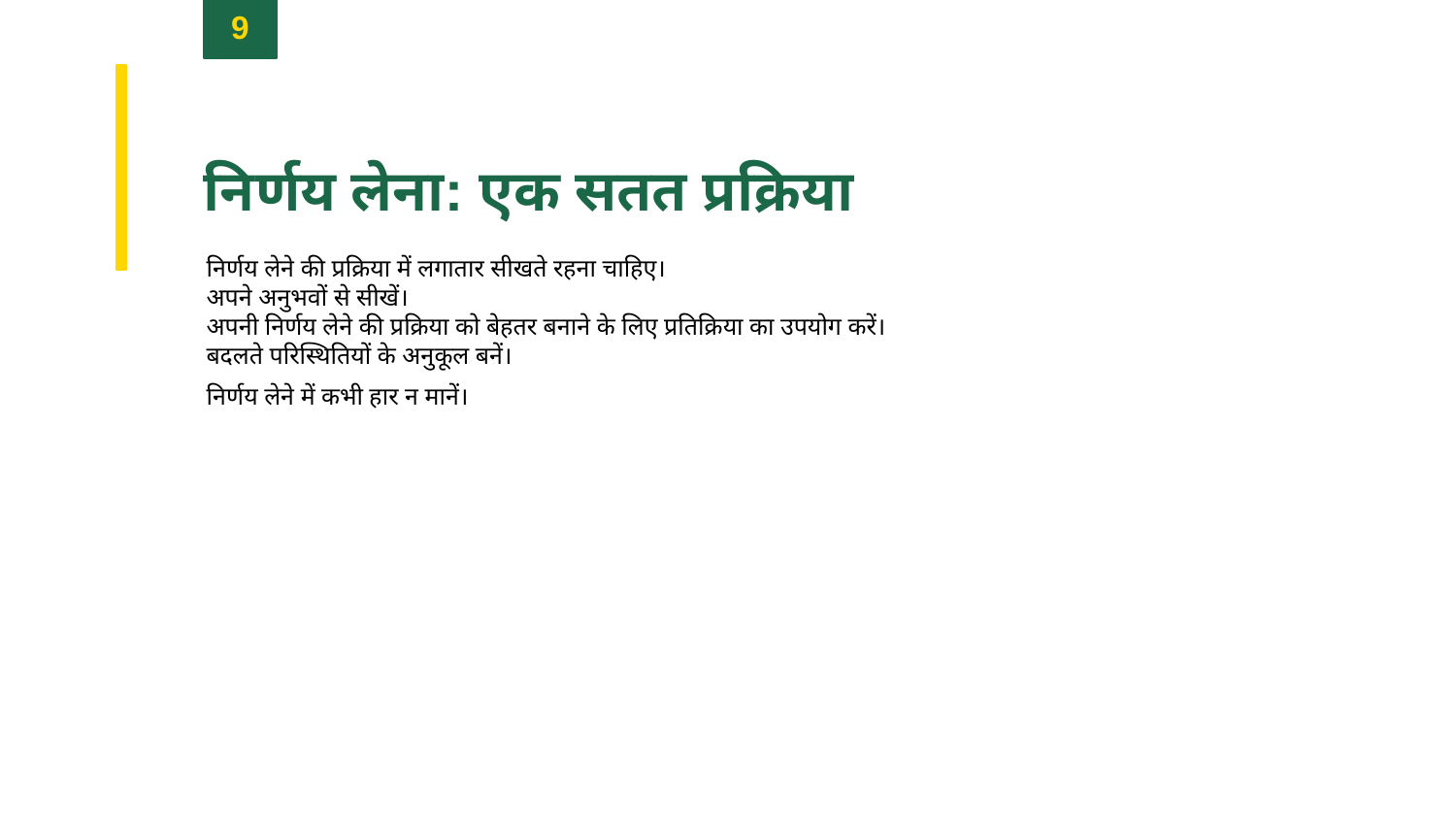

9

निर्णय लेना: एक सतत प्रक्रिया
निर्णय लेने की प्रक्रिया में लगातार सीखते रहना चाहिए।
अपने अनुभवों से सीखें।
अपनी निर्णय लेने की प्रक्रिया को बेहतर बनाने के लिए प्रतिक्रिया का उपयोग करें।
बदलते परिस्थितियों के अनुकूल बनें।
निर्णय लेने में कभी हार न मानें।